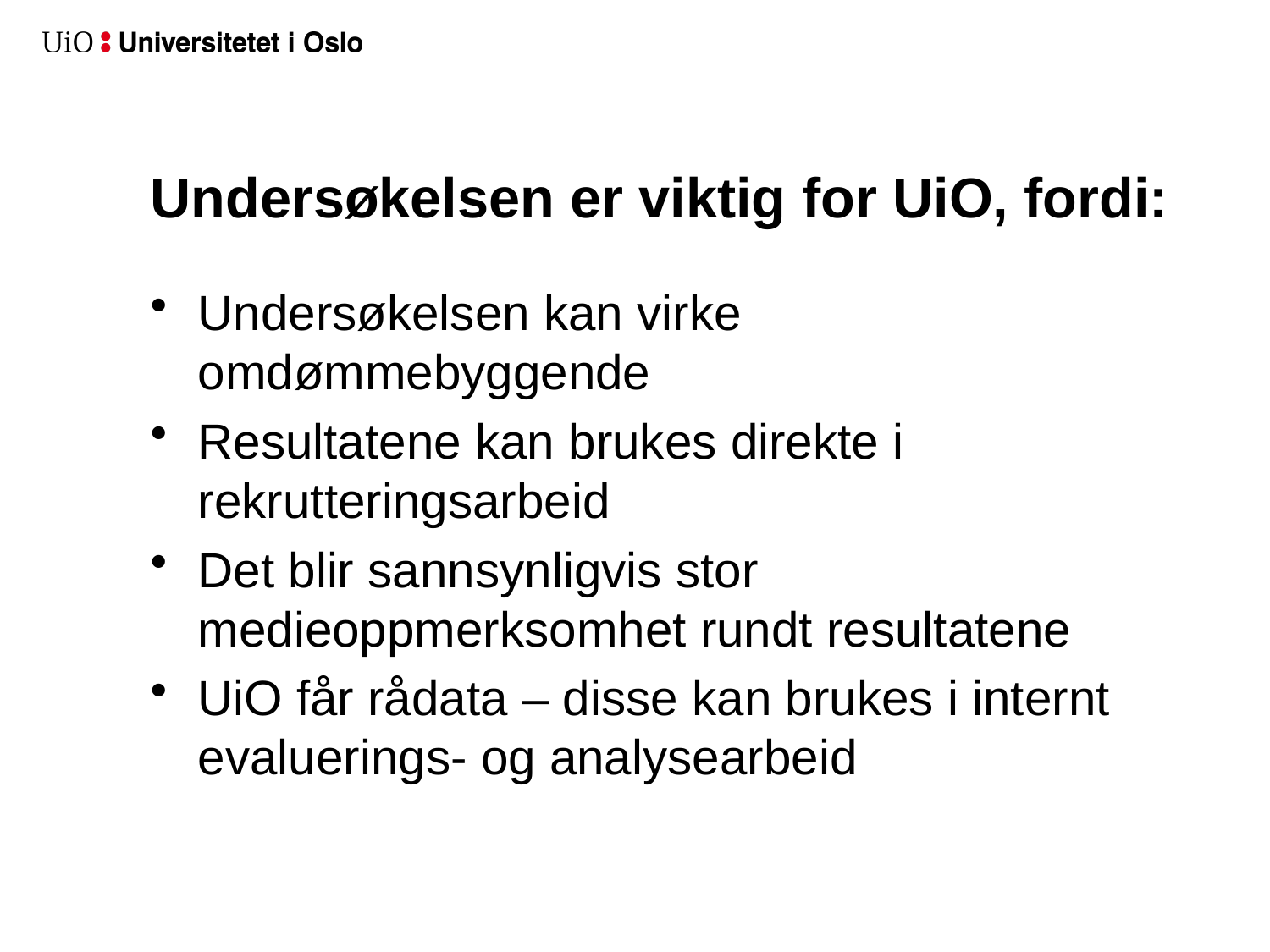

# Undersøkelsen er viktig for UiO, fordi:
Undersøkelsen kan virke omdømmebyggende
Resultatene kan brukes direkte i rekrutteringsarbeid
Det blir sannsynligvis stor medieoppmerksomhet rundt resultatene
UiO får rådata – disse kan brukes i internt evaluerings- og analysearbeid